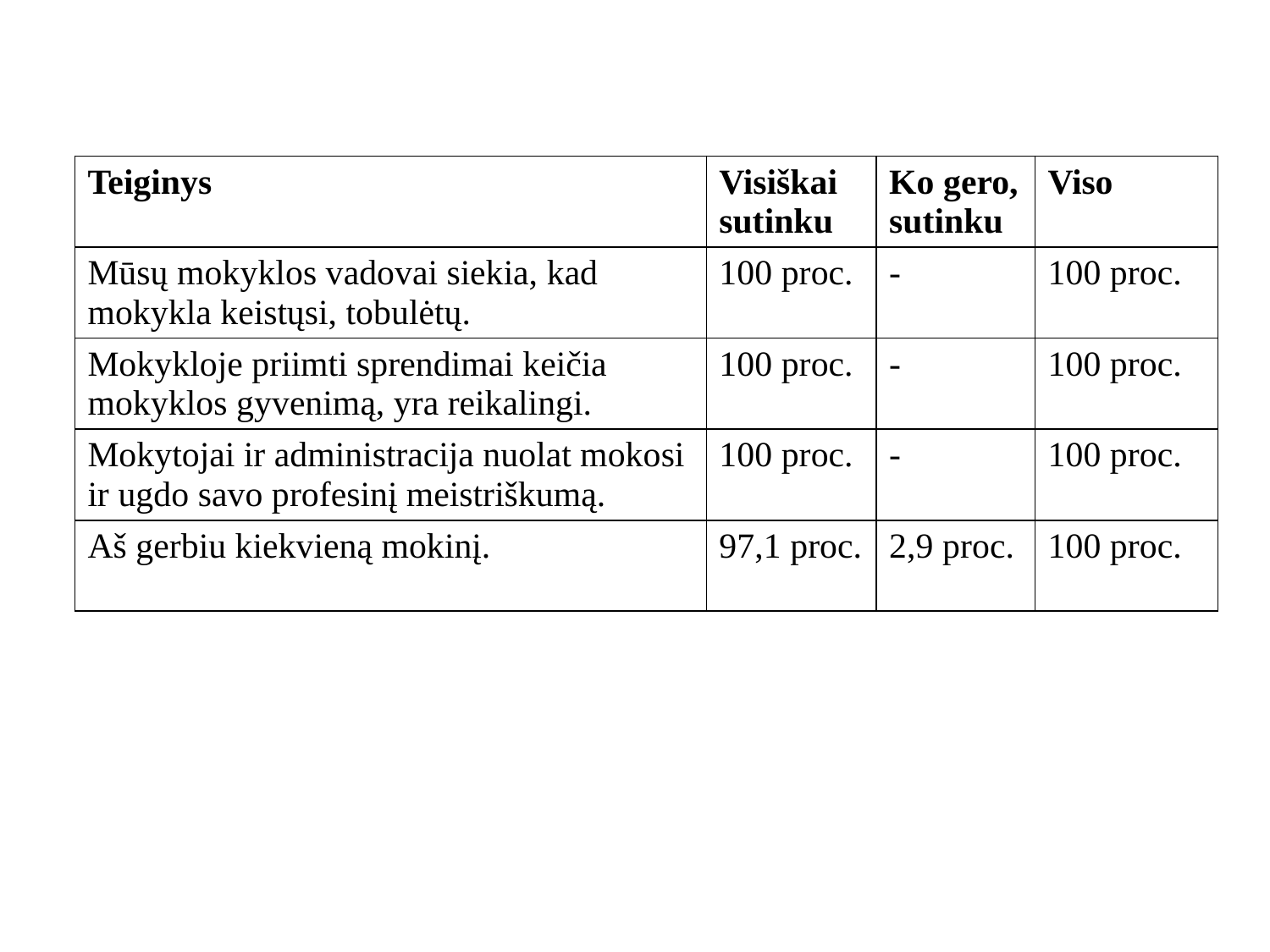

| Teiginys | Visiškai sutinku | Ko gero, sutinku | Viso |
| --- | --- | --- | --- |
| Mūsų mokyklos vadovai siekia, kad mokykla keistųsi, tobulėtų. | 100 proc. | - | 100 proc. |
| Mokykloje priimti sprendimai keičia mokyklos gyvenimą, yra reikalingi. | 100 proc. | - | 100 proc. |
| Mokytojai ir administracija nuolat mokosi ir ugdo savo profesinį meistriškumą. | 100 proc. | - | 100 proc. |
| Aš gerbiu kiekvieną mokinį. | 97,1 proc. | 2,9 proc. | 100 proc. |